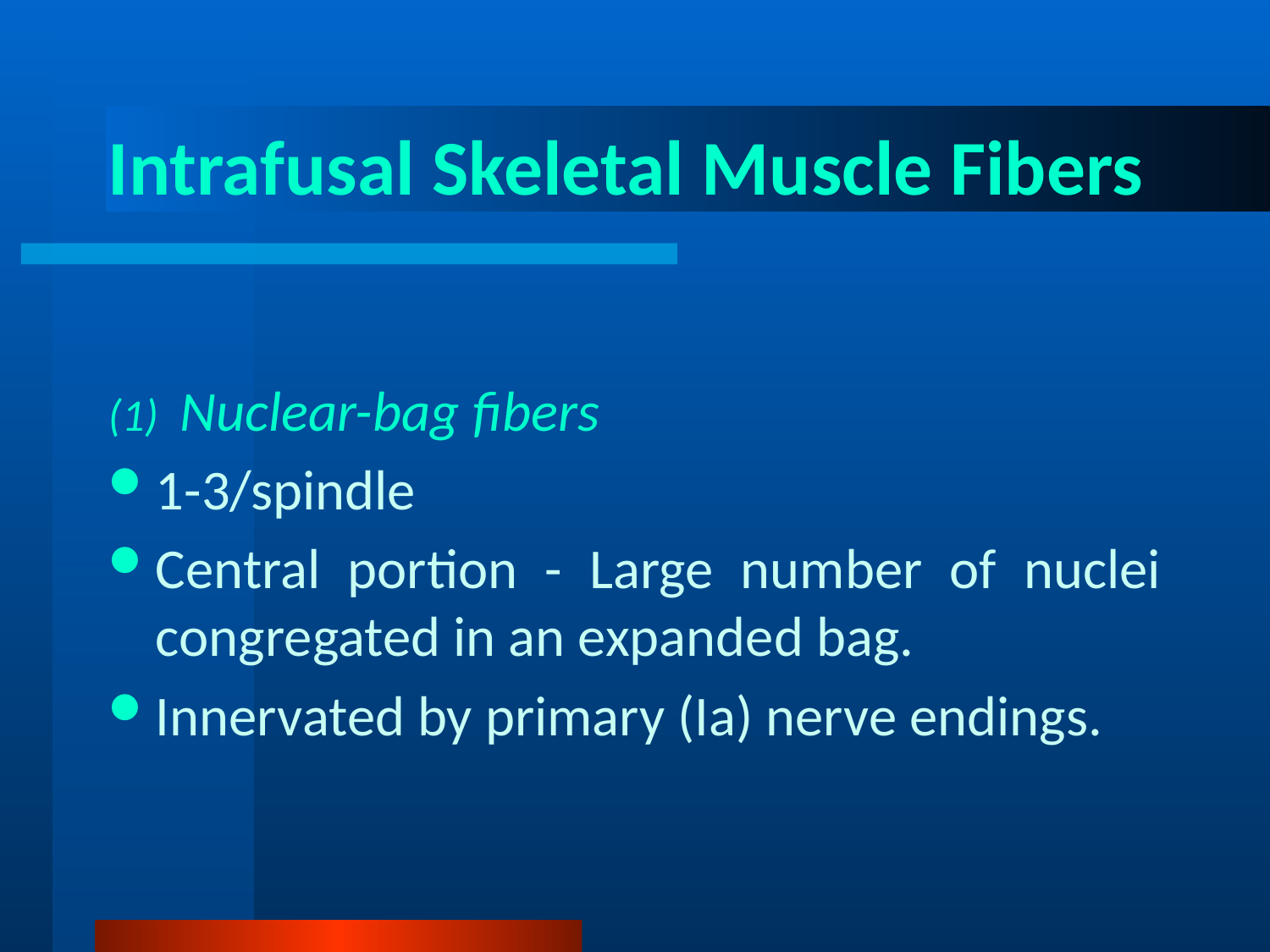

# Intrafusal Skeletal Muscle Fibers
Nuclear-bag fibers
1-3/spindle
Central portion - Large number of nuclei congregated in an expanded bag.
Innervated by primary (Ia) nerve endings.